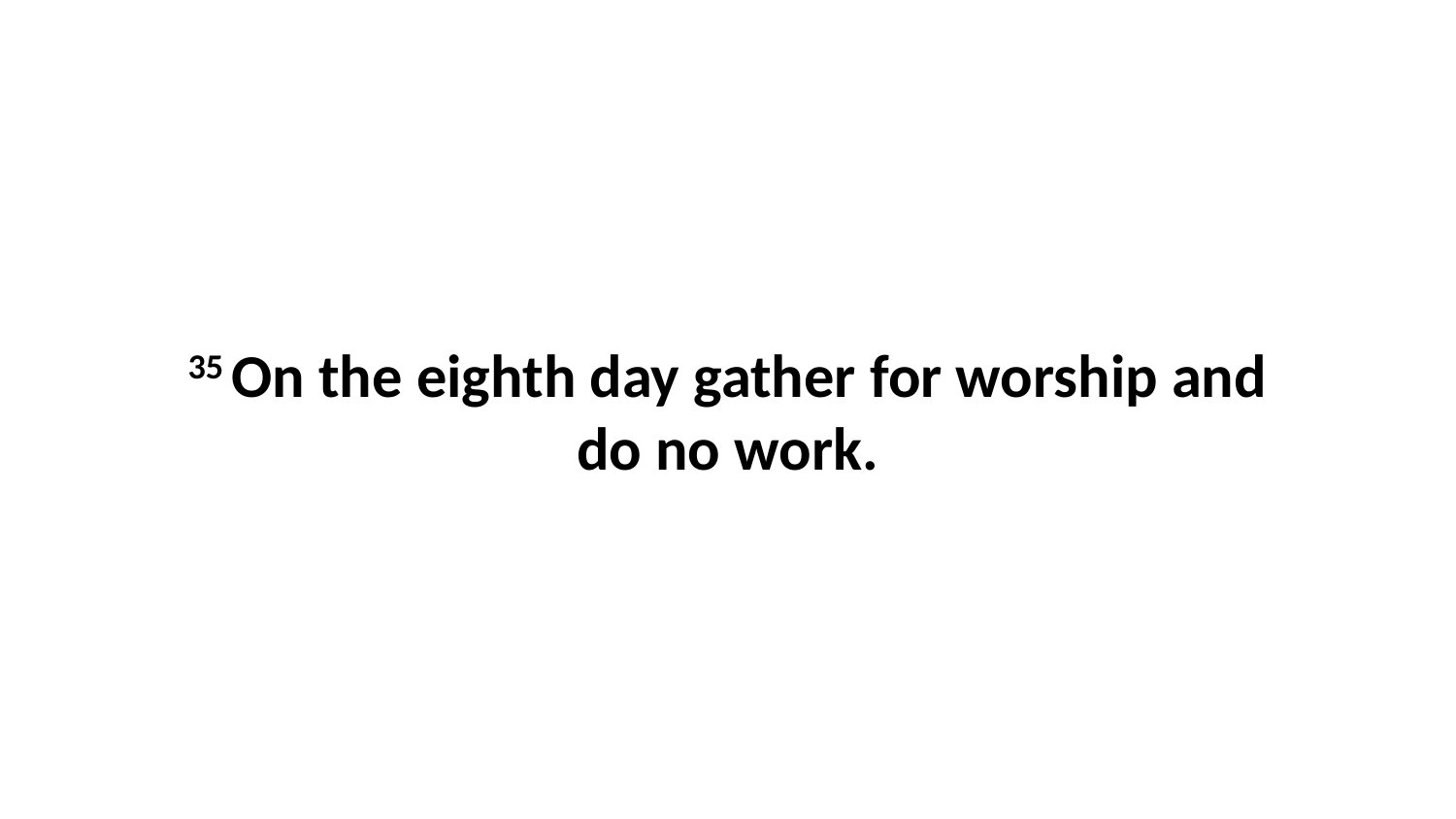

35 On the eighth day gather for worship and do no work.